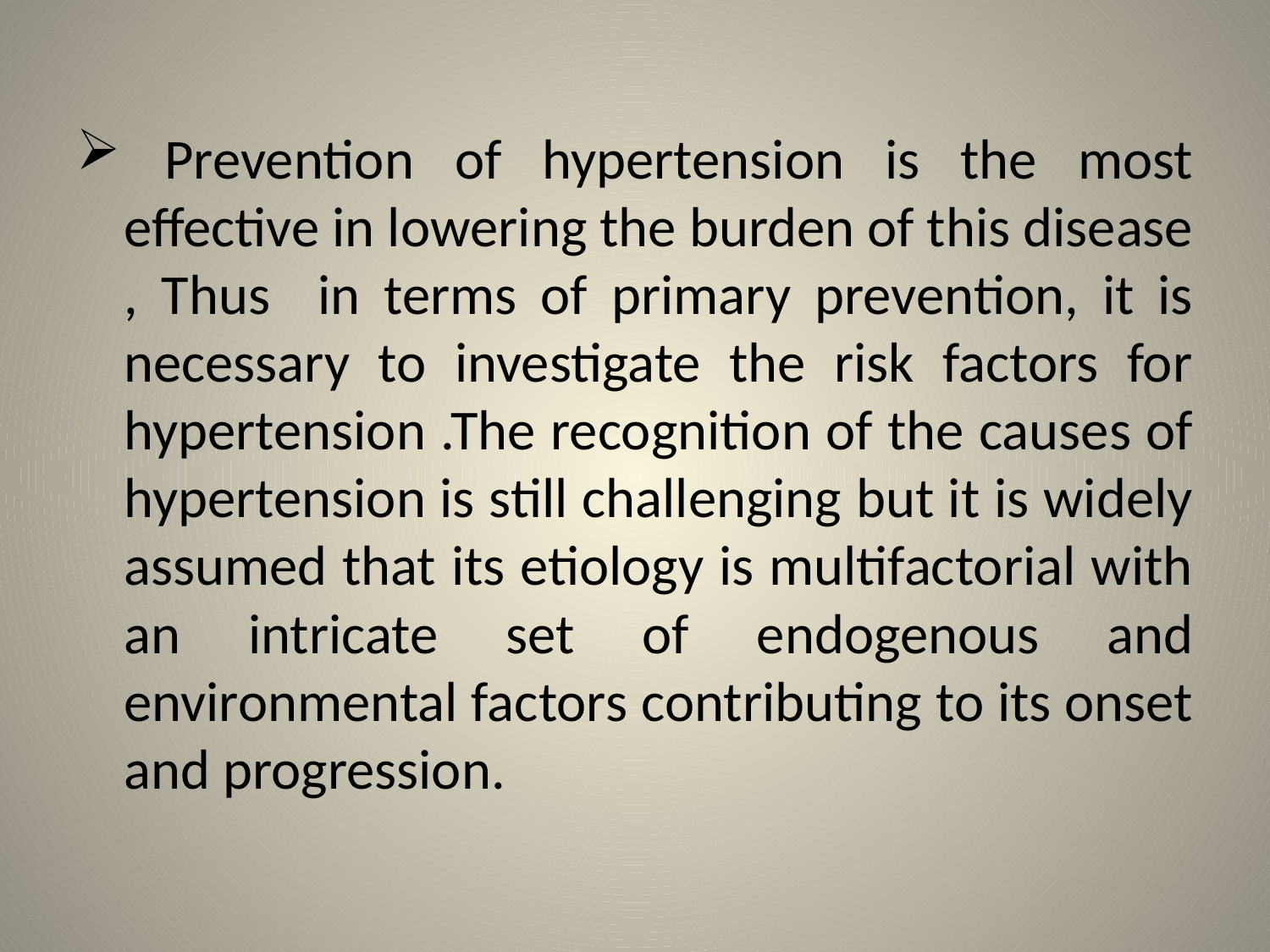

Prevention of hypertension is the most effective in lowering the burden of this disease , Thus  in terms of primary prevention, it is necessary to investigate the risk factors for hypertension .The recognition of the causes of hypertension is still challenging but it is widely assumed that its etiology is multifactorial with an intricate set of endogenous and environmental factors contributing to its onset and progression.